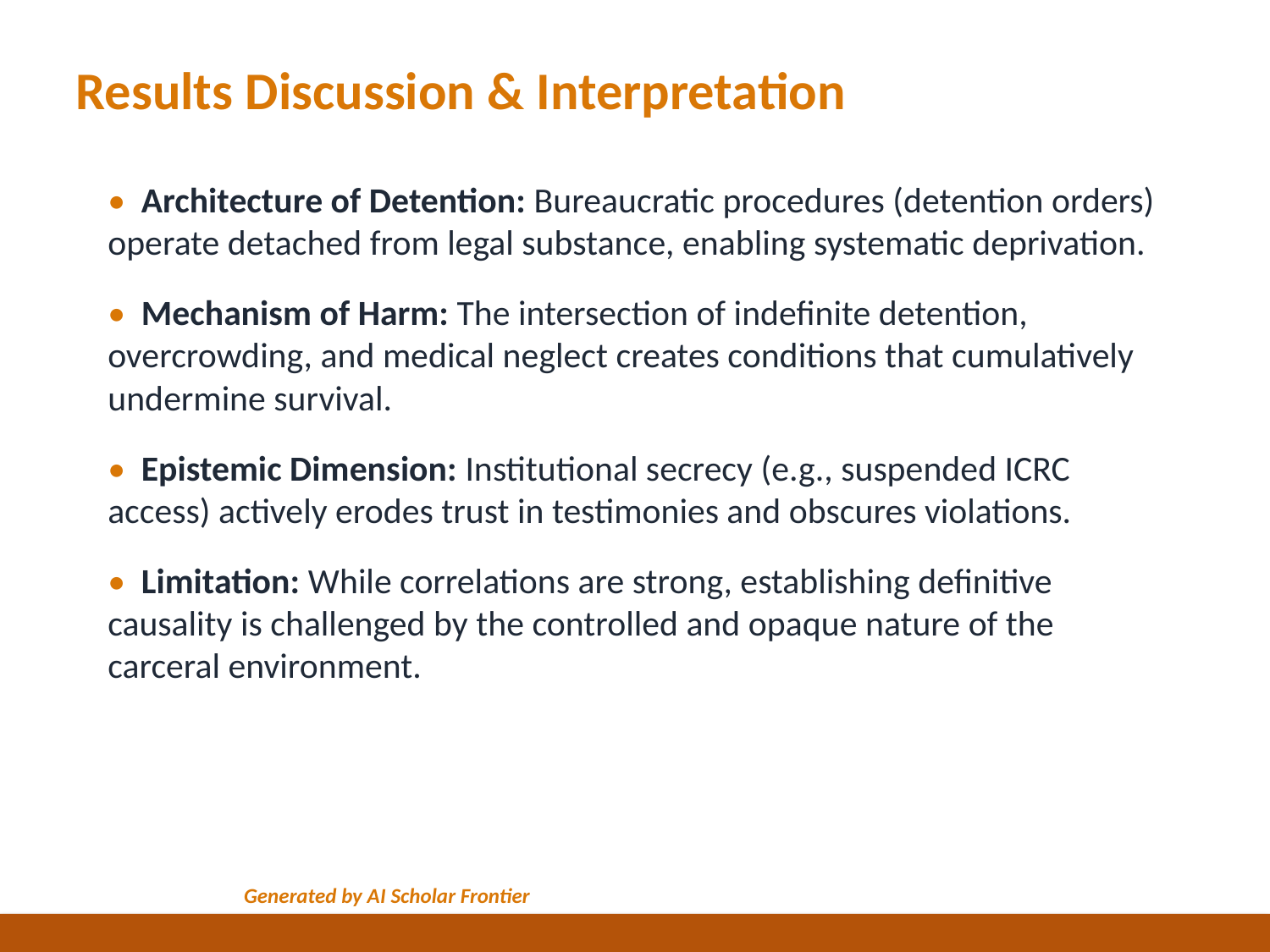

Results Discussion & Interpretation
•  Architecture of Detention: Bureaucratic procedures (detention orders) operate detached from legal substance, enabling systematic deprivation.
•  Mechanism of Harm: The intersection of indefinite detention, overcrowding, and medical neglect creates conditions that cumulatively undermine survival.
•  Epistemic Dimension: Institutional secrecy (e.g., suspended ICRC access) actively erodes trust in testimonies and obscures violations.
•  Limitation: While correlations are strong, establishing definitive causality is challenged by the controlled and opaque nature of the carceral environment.
Generated by AI Scholar Frontier